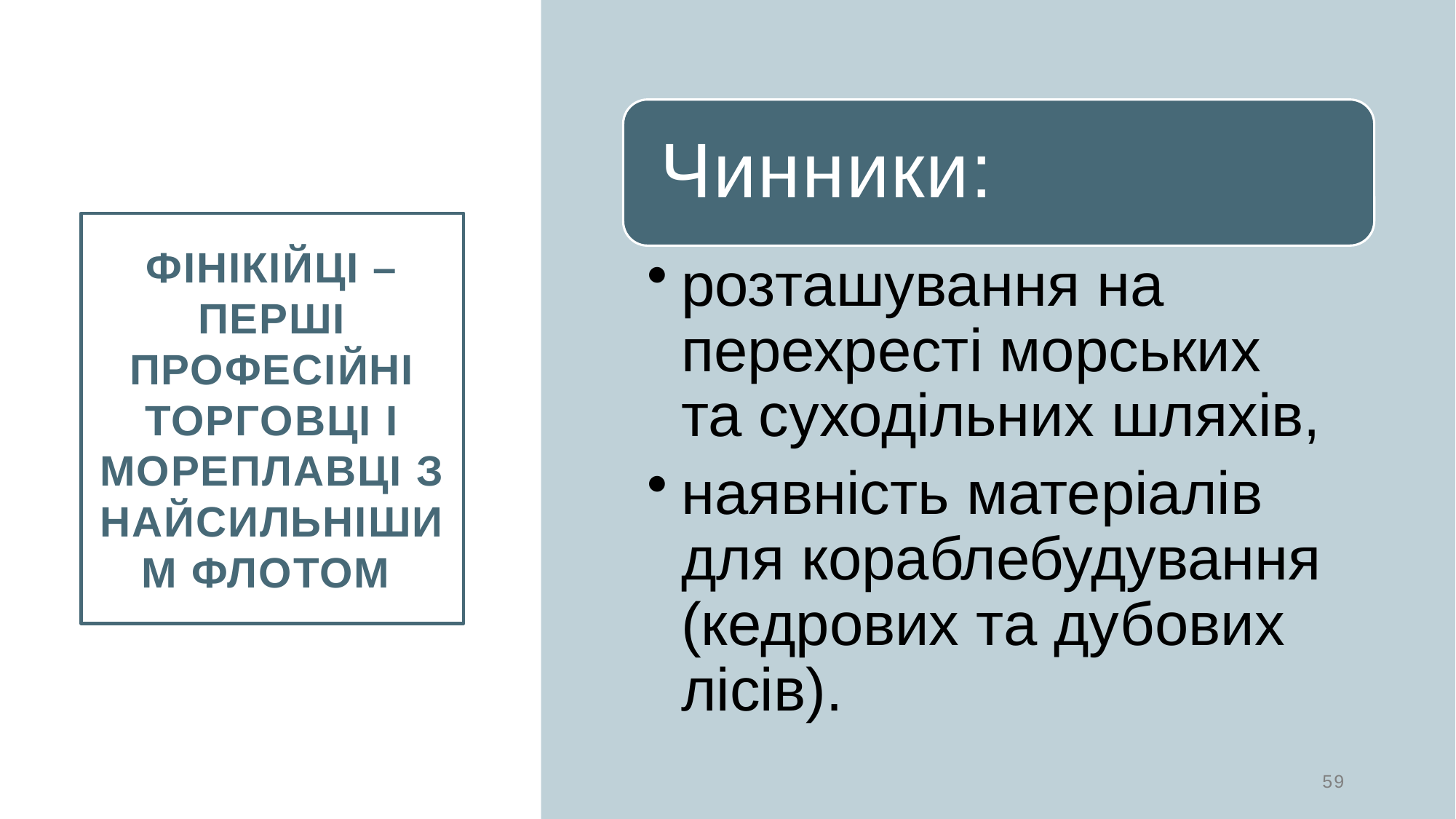

Чинники:
розташування на перехресті морських та суходільних шляхів,
наявність матеріалів для кораблебудування (кедрових та дубових лісів).
Фінікійці – перші професійні торговці і мореплавці з найсильнішим флотом
59